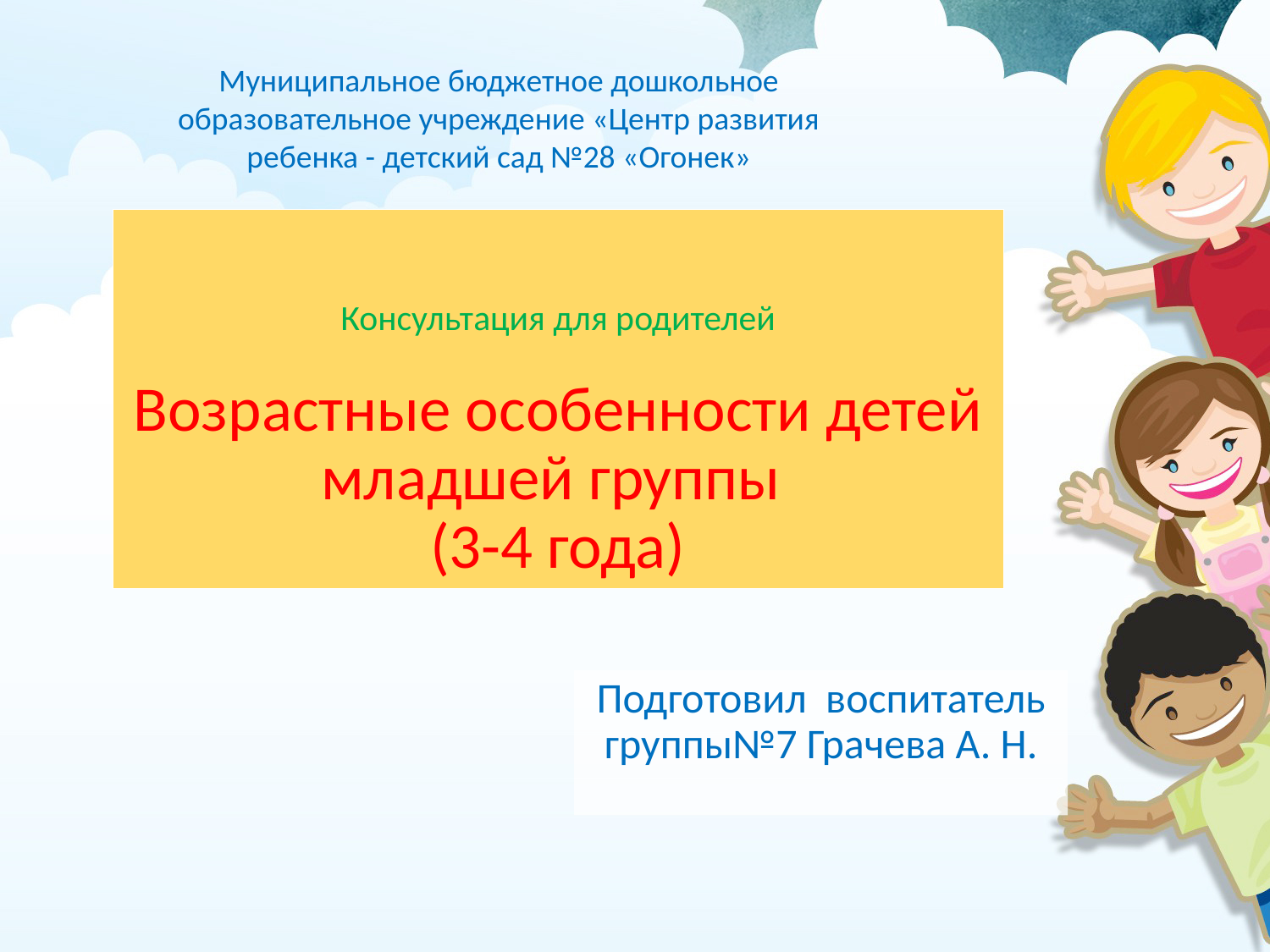

Муниципальное бюджетное дошкольное образовательное учреждение «Центр развития ребенка - детский сад №28 «Огонек»
# Консультация для родителей Возрастные особенности детей младшей группы (3-4 года)
Подготовил  воспитатель группы№7 Грачева А. Н.